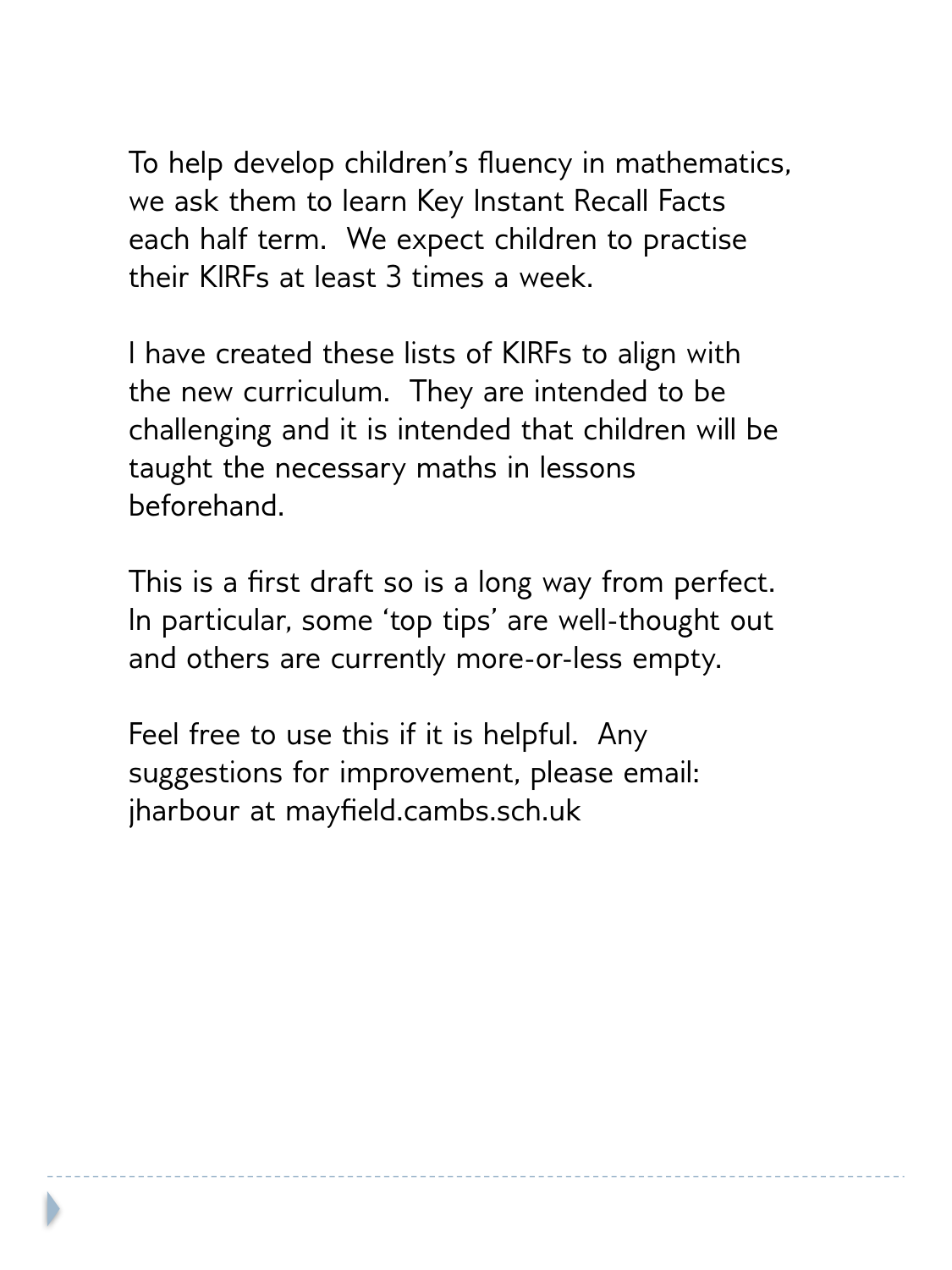

To help develop children’s fluency in mathematics, we ask them to learn Key Instant Recall Facts each half term.  We expect children to practise their KIRFs at least 3 times a week.

I have created these lists of KIRFs to align with the new curriculum.  They are intended to be challenging and it is intended that children will be taught the necessary maths in lessons beforehand.

This is a first draft so is a long way from perfect.  In particular, some ‘top tips’ are well-thought out and others are currently more-or-less empty.

Feel free to use this if it is helpful.  Any suggestions for improvement, please email:
jharbour at mayfield.cambs.sch.uk